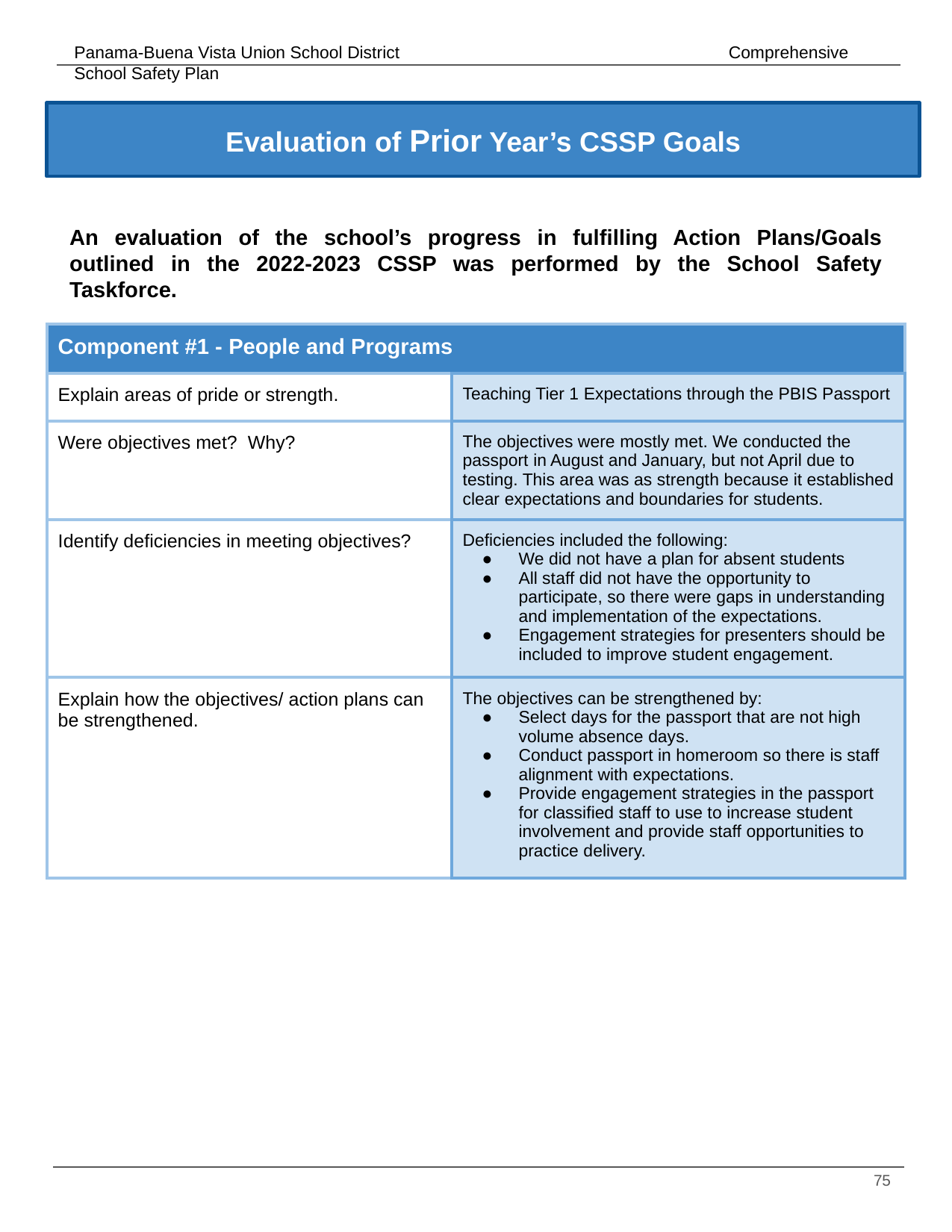

Evaluation of Prior Year’s CSSP Goals
#
An evaluation of the school’s progress in fulfilling Action Plans/Goals outlined in the 2022-2023 CSSP was performed by the School Safety Taskforce.
| Component #1 - People and Programs |  |
| --- | --- |
| Explain areas of pride or strength. | Teaching Tier 1 Expectations through the PBIS Passport |
| Were objectives met? Why? | The objectives were mostly met. We conducted the passport in August and January, but not April due to testing. This area was as strength because it established clear expectations and boundaries for students. |
| Identify deficiencies in meeting objectives? | Deficiencies included the following: We did not have a plan for absent students All staff did not have the opportunity to participate, so there were gaps in understanding and implementation of the expectations. Engagement strategies for presenters should be included to improve student engagement. |
| Explain how the objectives/ action plans can be strengthened. | The objectives can be strengthened by: Select days for the passport that are not high volume absence days. Conduct passport in homeroom so there is staff alignment with expectations. Provide engagement strategies in the passport for classified staff to use to increase student involvement and provide staff opportunities to practice delivery. |
75